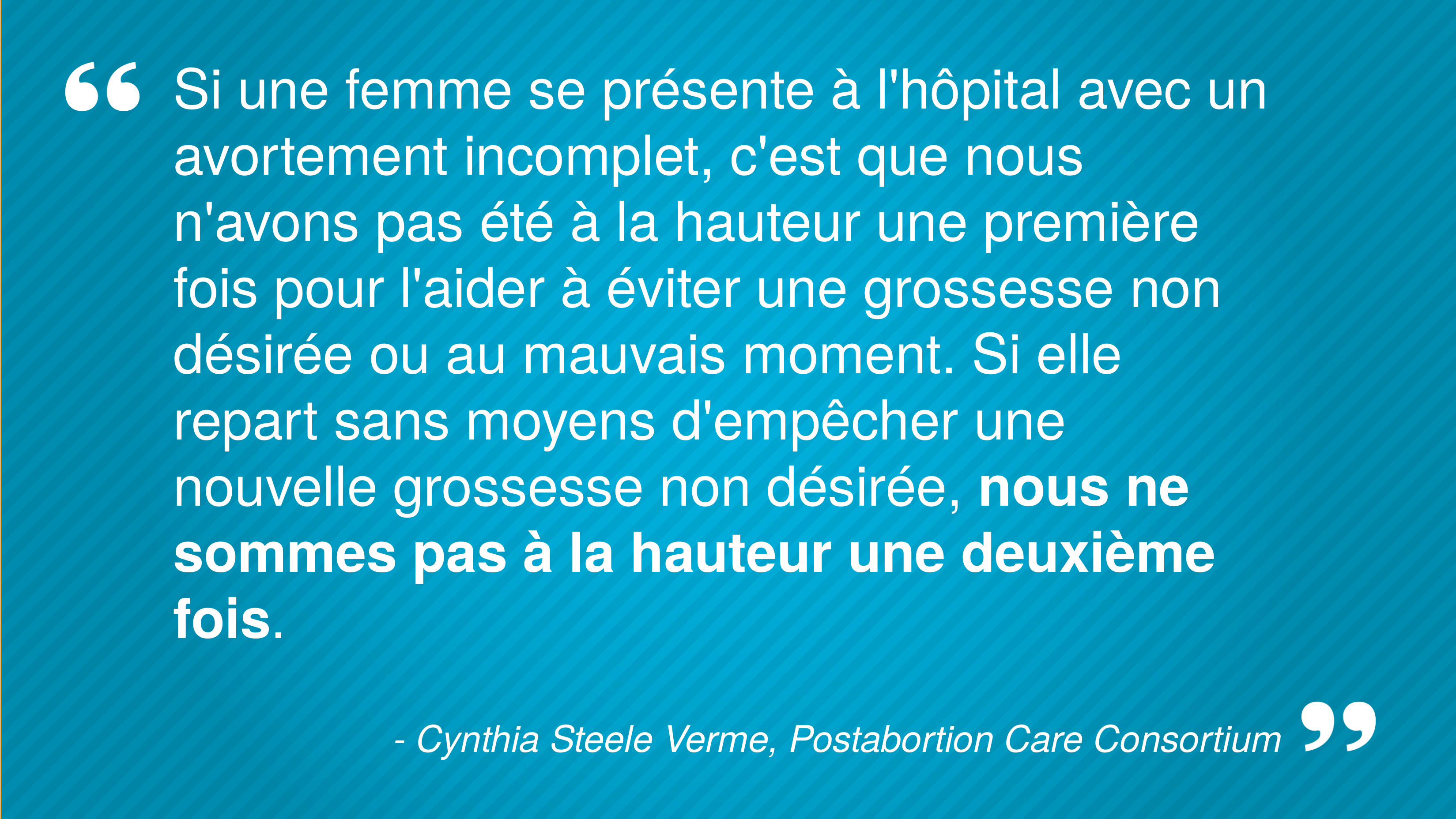

Si une femme se présente à l'hôpital avec un avortement incomplet, c'est que nous n'avons pas été à la hauteur une première fois pour l'aider à éviter une grossesse non désirée ou au mauvais moment. Si elle repart sans moyens d'empêcher une nouvelle grossesse non désirée, nous ne sommes pas à la hauteur une deuxième fois.

- Cynthia Steele Verme, Postabortion Care Consortium